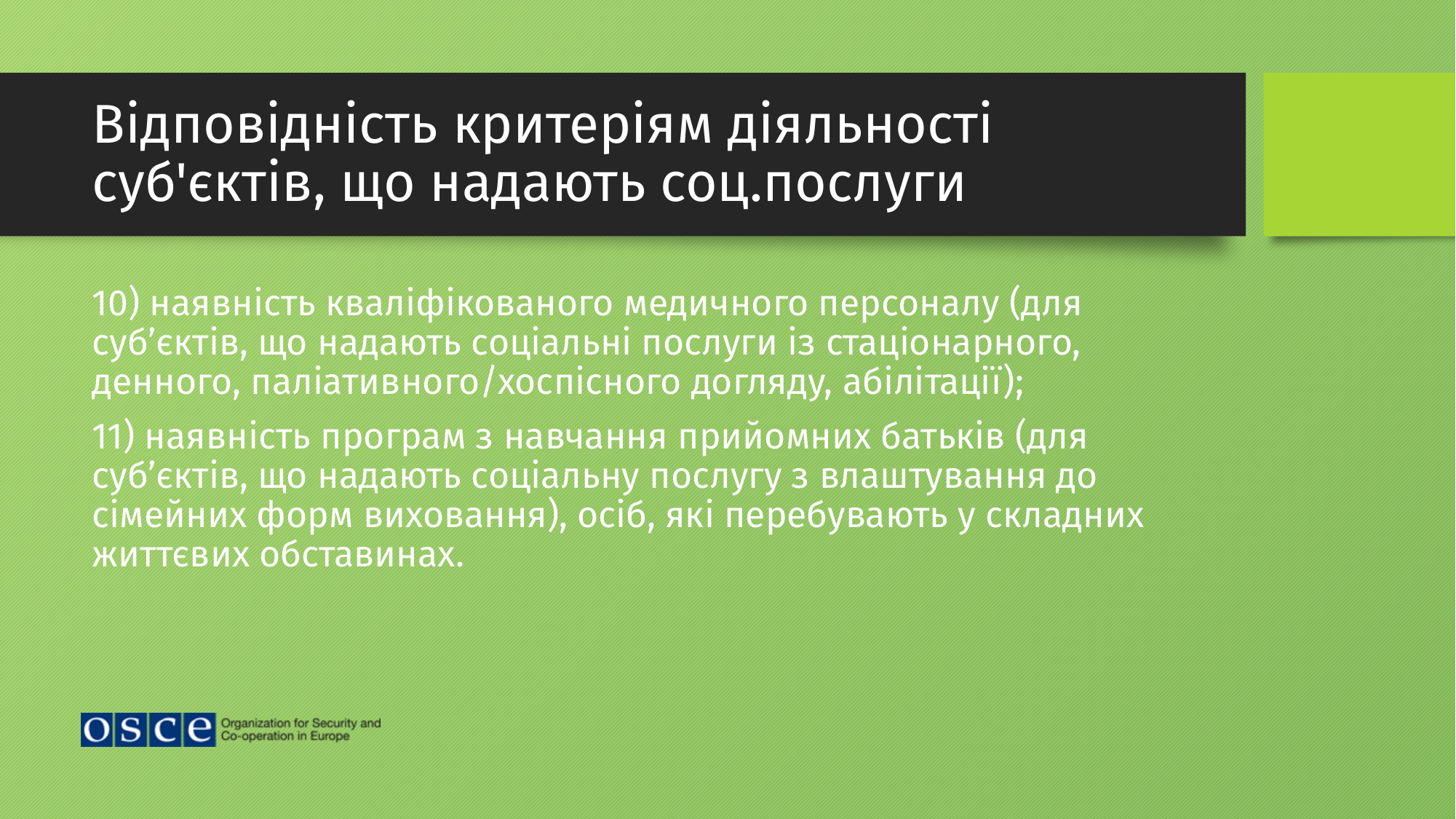

# Відповідність критеріям діяльності суб'єктів, що надають соц.послуги
10) наявність кваліфікованого медичного персоналу (для суб’єктів, що надають соціальні послуги із стаціонарного, денного, паліативного/хоспісного догляду, абілітації);
11) наявність програм з навчання прийомних батьків (для суб’єктів, що надають соціальну послугу з влаштування до сімейних форм виховання), осіб, які перебувають у складних життєвих обставинах.